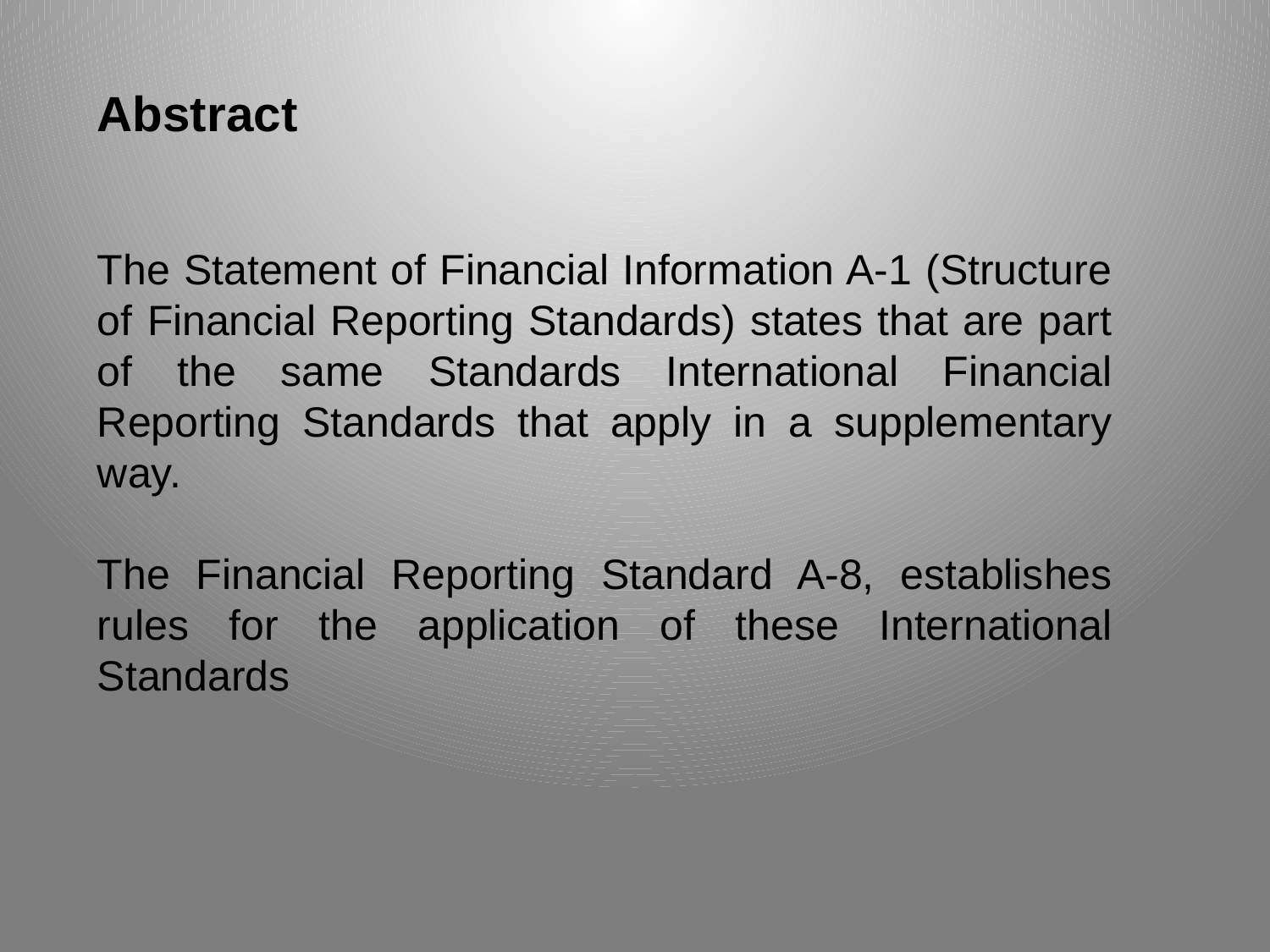

Abstract
The Statement of Financial Information A-1 (Structure of Financial Reporting Standards) states that are part of the same Standards International Financial Reporting Standards that apply in a supplementary way.

The Financial Reporting Standard A-8, establishes rules for the application of these International Standards